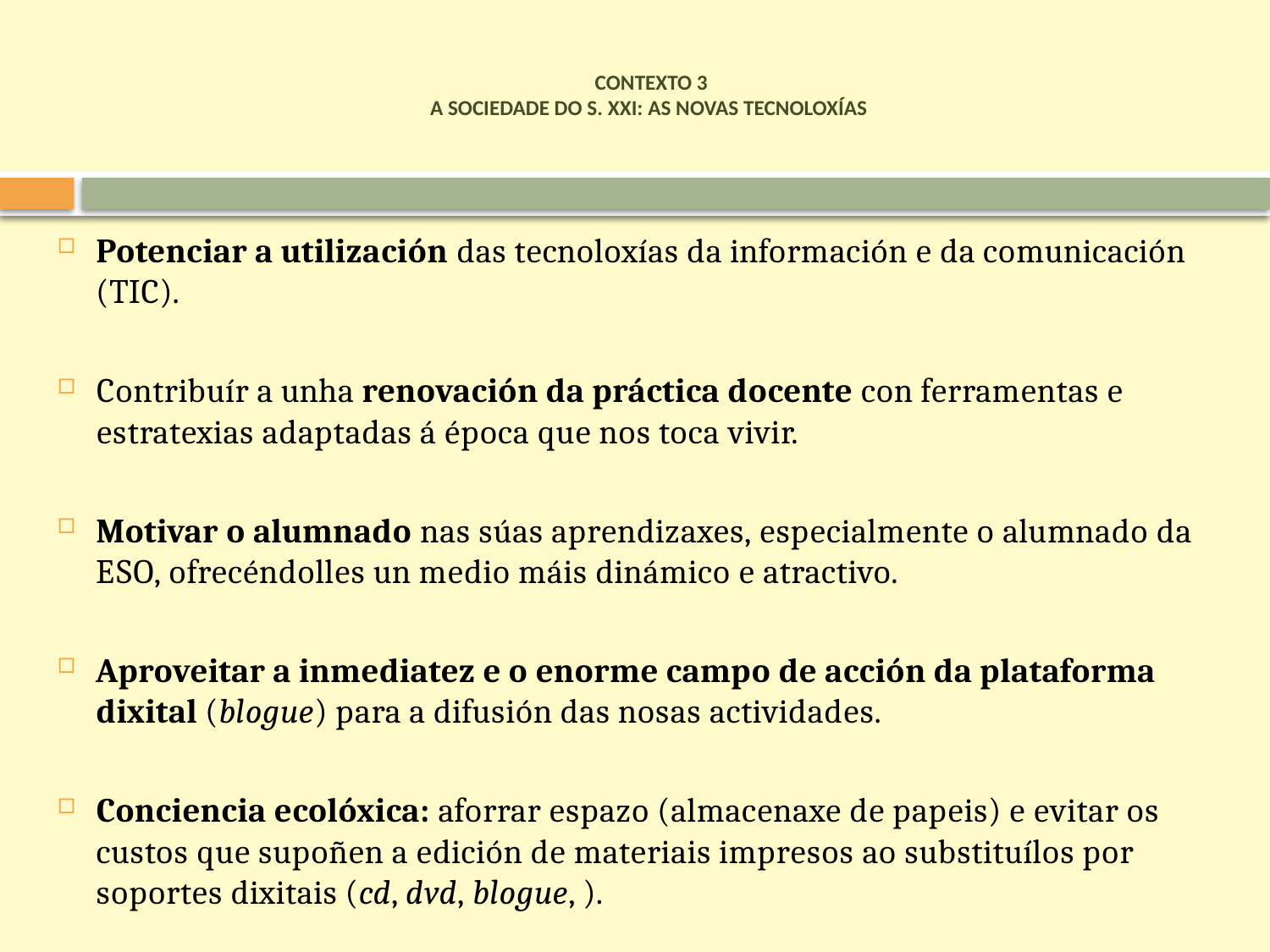

# CONTEXTO 3 A SOCIEDADE DO S. XXI: AS NOVAS TECNOLOXÍAS
Potenciar a utilización das tecnoloxías da información e da comunicación (TIC).

Contribuír a unha renovación da práctica docente con ferramentas e estratexias adaptadas á época que nos toca vivir.

Motivar o alumnado nas súas aprendizaxes, especialmente o alumnado da ESO, ofrecéndolles un medio máis dinámico e atractivo.

Aproveitar a inmediatez e o enorme campo de acción da plataforma dixital (blogue) para a difusión das nosas actividades.

Conciencia ecolóxica: aforrar espazo (almacenaxe de papeis) e evitar os custos que supoñen a edición de materiais impresos ao substituílos por soportes dixitais (cd, dvd, blogue, ).